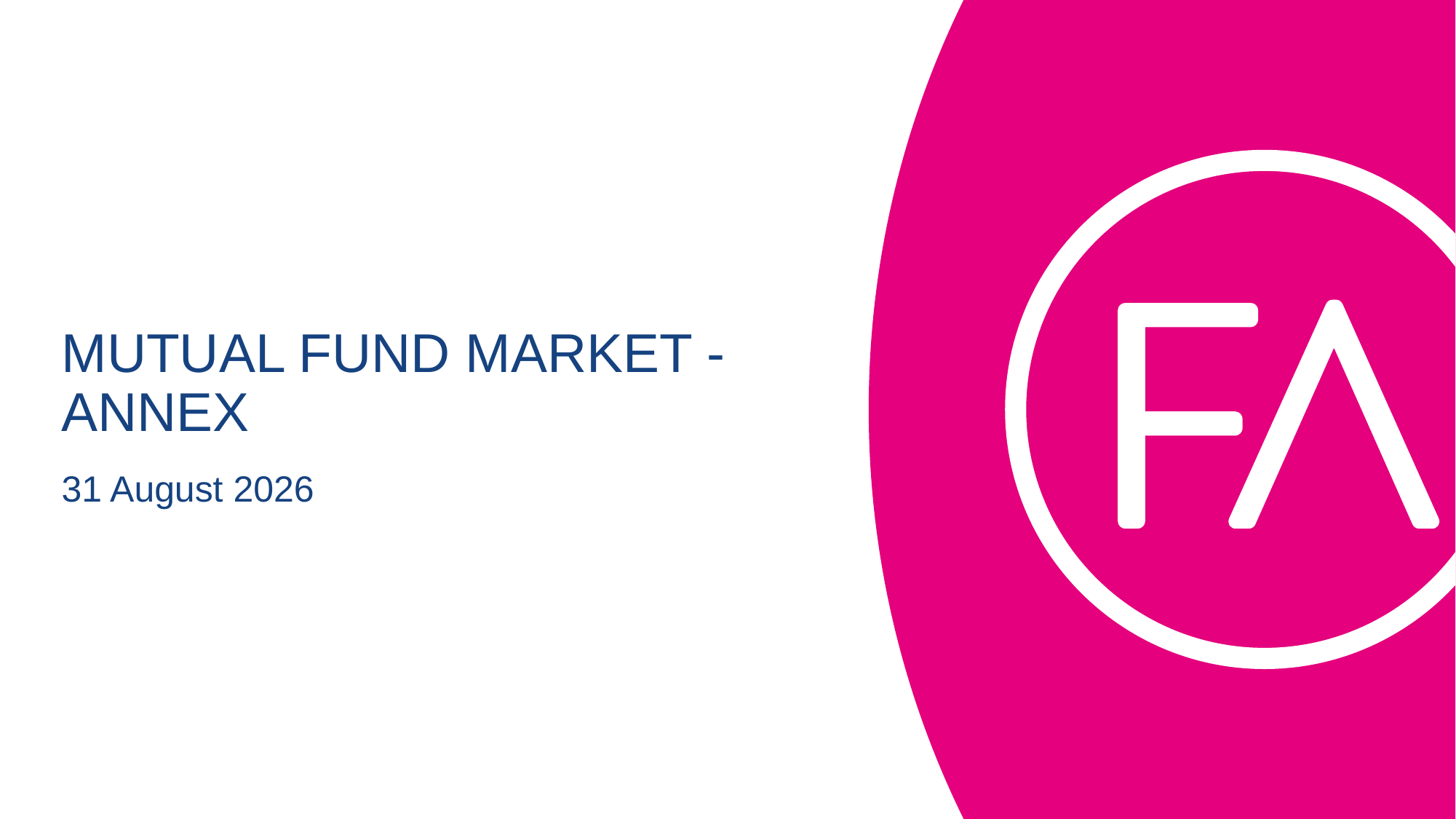

# MUTUAL FUND MARKET - ANNEX
31 August 2026